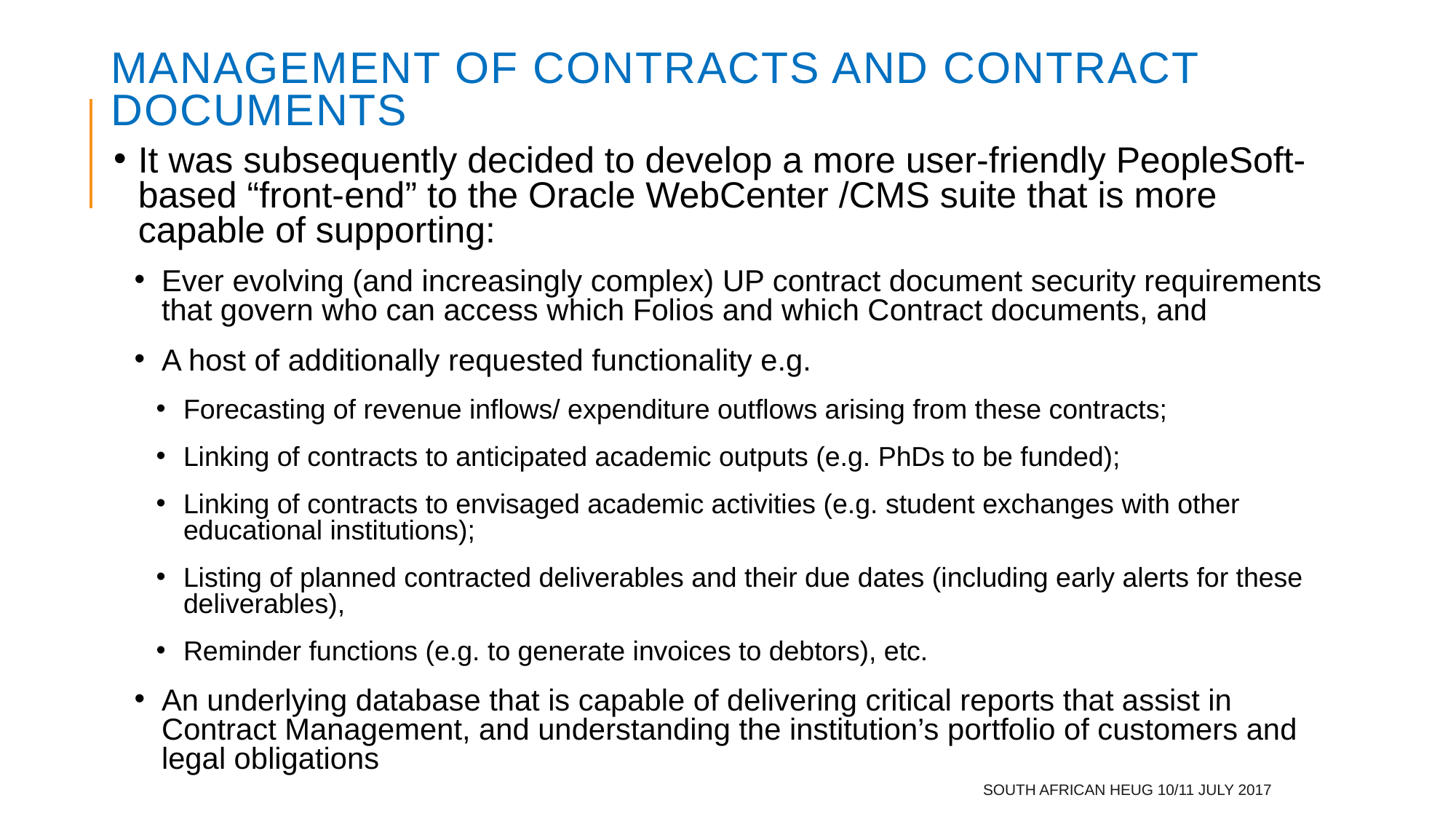

# Management of Contracts and Contract Documents
It was subsequently decided to develop a more user-friendly PeopleSoft-based “front-end” to the Oracle WebCenter /CMS suite that is more capable of supporting:
Ever evolving (and increasingly complex) UP contract document security requirements that govern who can access which Folios and which Contract documents, and
A host of additionally requested functionality e.g.
Forecasting of revenue inflows/ expenditure outflows arising from these contracts;
Linking of contracts to anticipated academic outputs (e.g. PhDs to be funded);
Linking of contracts to envisaged academic activities (e.g. student exchanges with other educational institutions);
Listing of planned contracted deliverables and their due dates (including early alerts for these deliverables),
Reminder functions (e.g. to generate invoices to debtors), etc.
An underlying database that is capable of delivering critical reports that assist in Contract Management, and understanding the institution’s portfolio of customers and legal obligations

SOUTH AFRICAN HEUG 10/11 JULY 2017